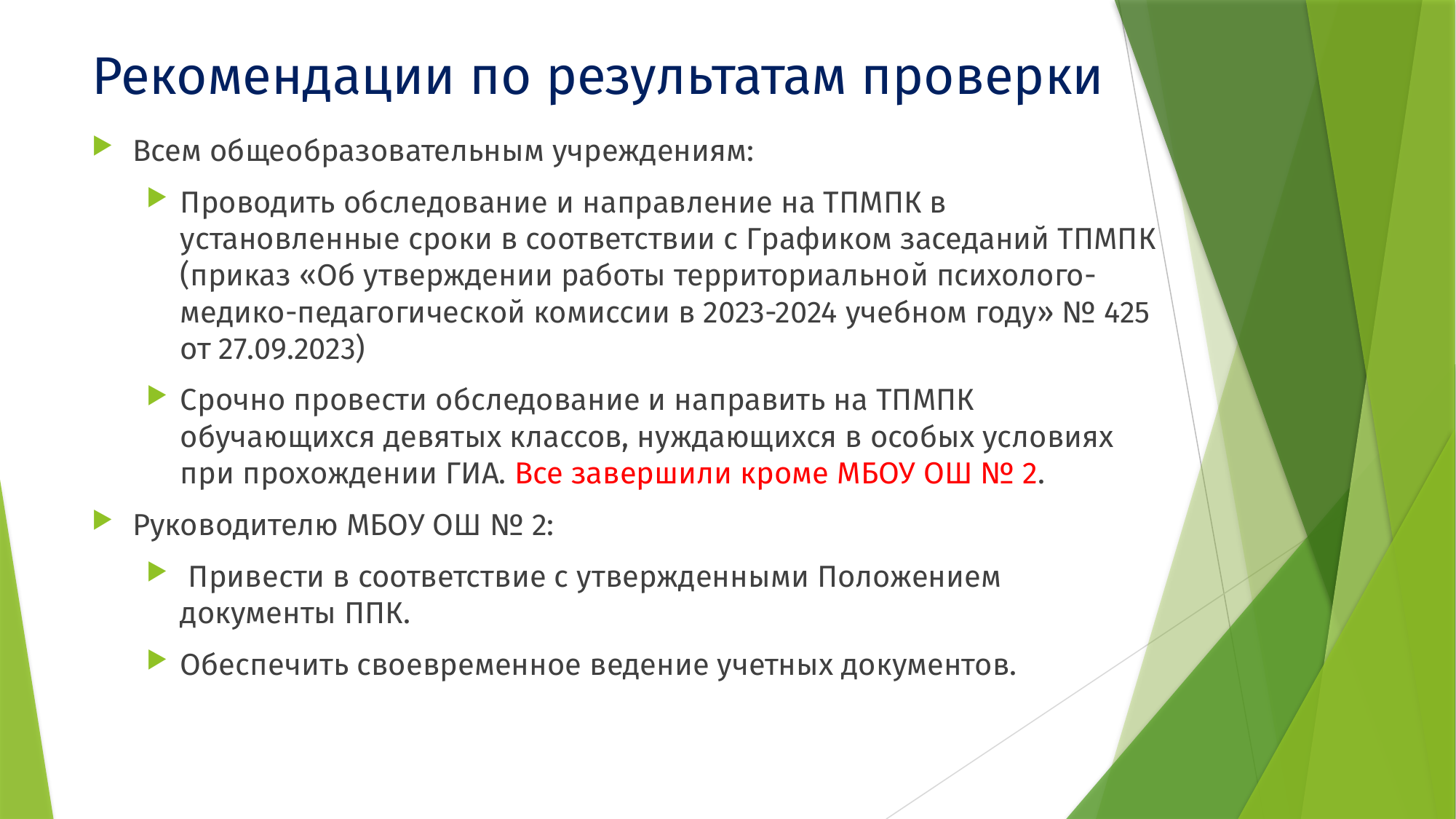

# Рекомендации по результатам проверки
Всем общеобразовательным учреждениям:
Проводить обследование и направление на ТПМПК в установленные сроки в соответствии с Графиком заседаний ТПМПК (приказ «Об утверждении работы территориальной психолого-медико-педагогической комиссии в 2023-2024 учебном году» № 425 от 27.09.2023)
Срочно провести обследование и направить на ТПМПК обучающихся девятых классов, нуждающихся в особых условиях при прохождении ГИА. Все завершили кроме МБОУ ОШ № 2.
Руководителю МБОУ ОШ № 2:
 Привести в соответствие с утвержденными Положением документы ППК.
Обеспечить своевременное ведение учетных документов.